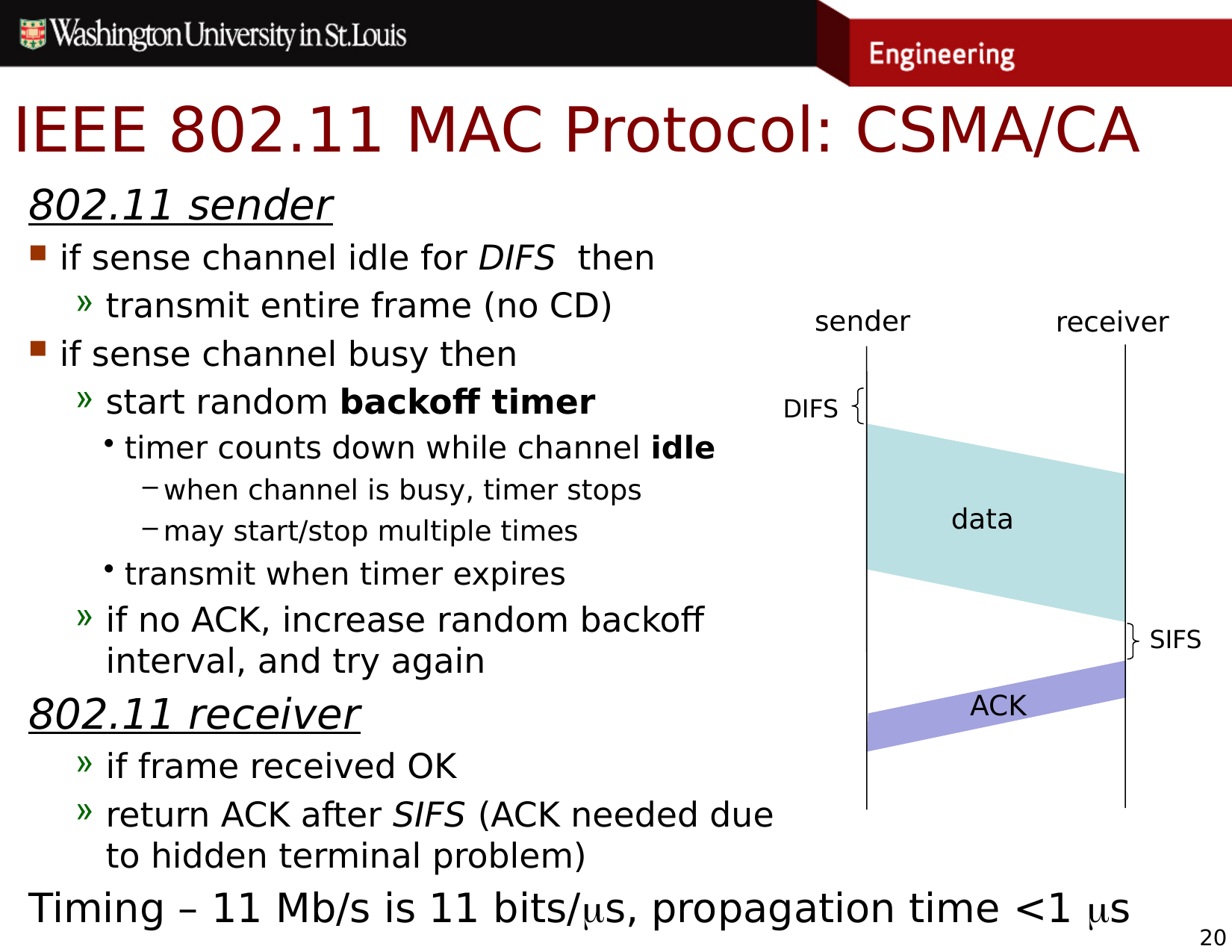

# IEEE 802.11 MAC Protocol: CSMA/CA
802.11 sender
if sense channel idle for DIFS  then
transmit entire frame (no CD)
if sense channel busy then
start random backoff timer
timer counts down while channel idle
when channel is busy, timer stops
may start/stop multiple times
transmit when timer expires
if no ACK, increase random backoff
interval, and try again
802.11 receiver
if frame received OK
return ACK after SIFS (ACK needed due
to hidden terminal problem)
Timing – 11 Mb/s is 11 bits/μs, propagation time <1 μs
sender
receiver

DIFS

data
SIFS

ACK
20